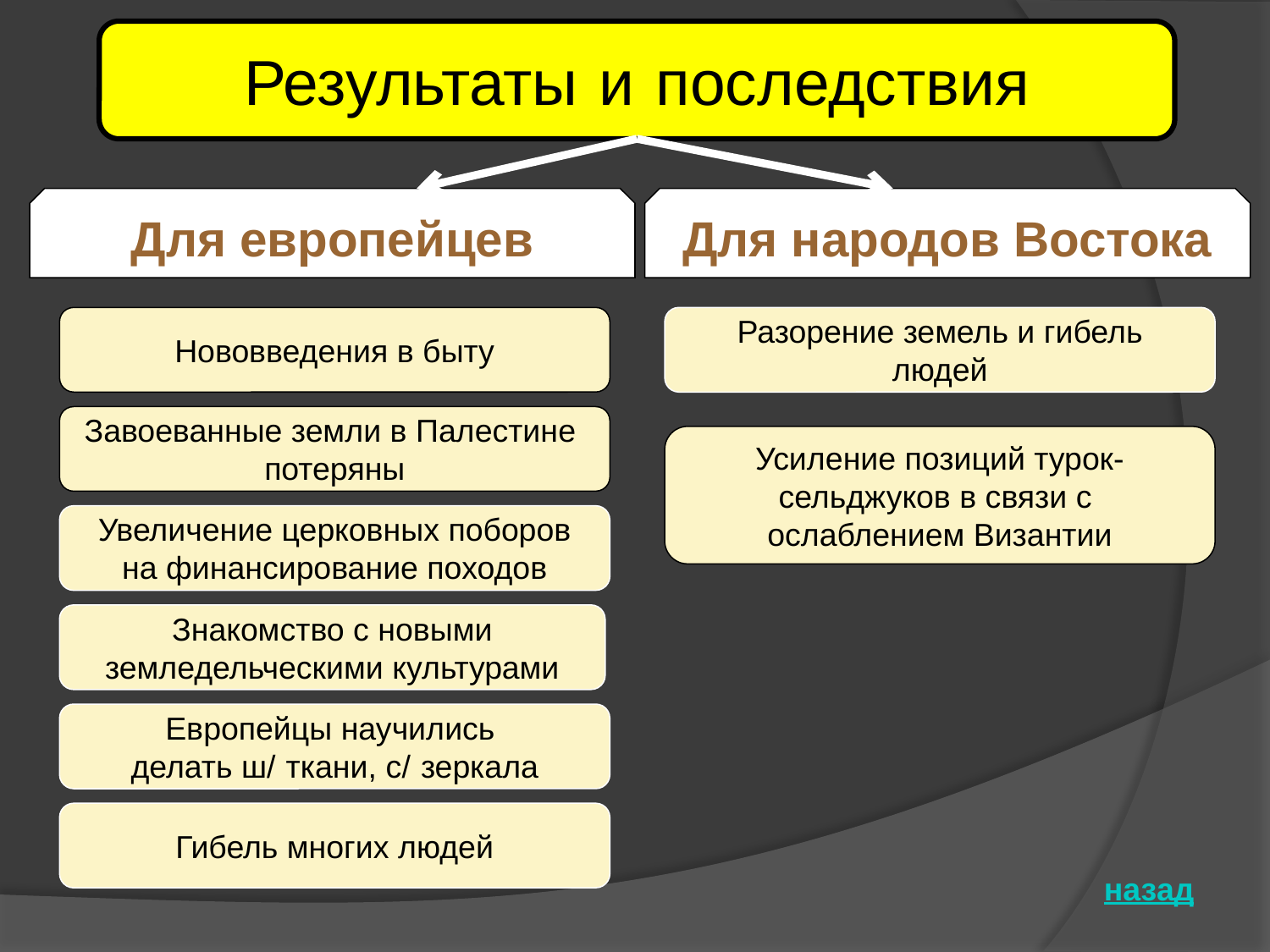

Результаты и последствия
Для европейцев
Для народов Востока
Нововведения в быту
Разорение земель и гибель
людей
Завоеванные земли в Палестине
потеряны
Усиление позиций турок-
сельджуков в связи с
ослаблением Византии
Увеличение церковных поборов
на финансирование походов
Знакомство с новыми
земледельческими культурами
Европейцы научились
делать ш/ткани, с/зеркала
Гибель многих людей
назад